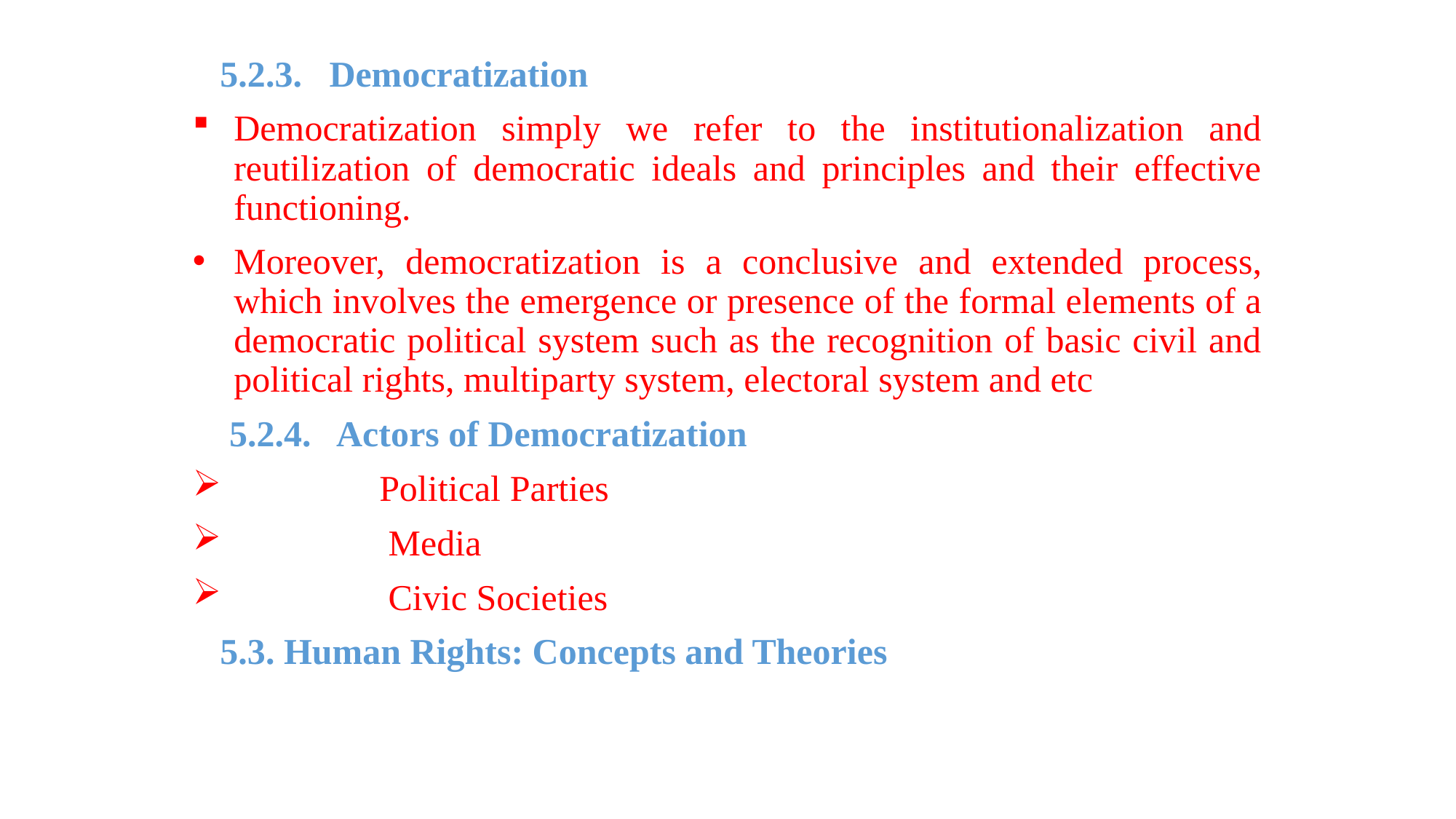

5.2.3.   Democratization
Democratization simply we refer to the institutionalization and reutilization of democratic ideals and principles and their effective functioning.
Moreover, democratization is a conclusive and extended process, which involves the emergence or presence of the formal elements of a democratic political system such as the recognition of basic civil and political rights, multiparty system, electoral system and etc
    5.2.4.   Actors of Democratization
                Political Parties
                 Media
                 Civic Societies
   5.3. Human Rights: Concepts and Theories